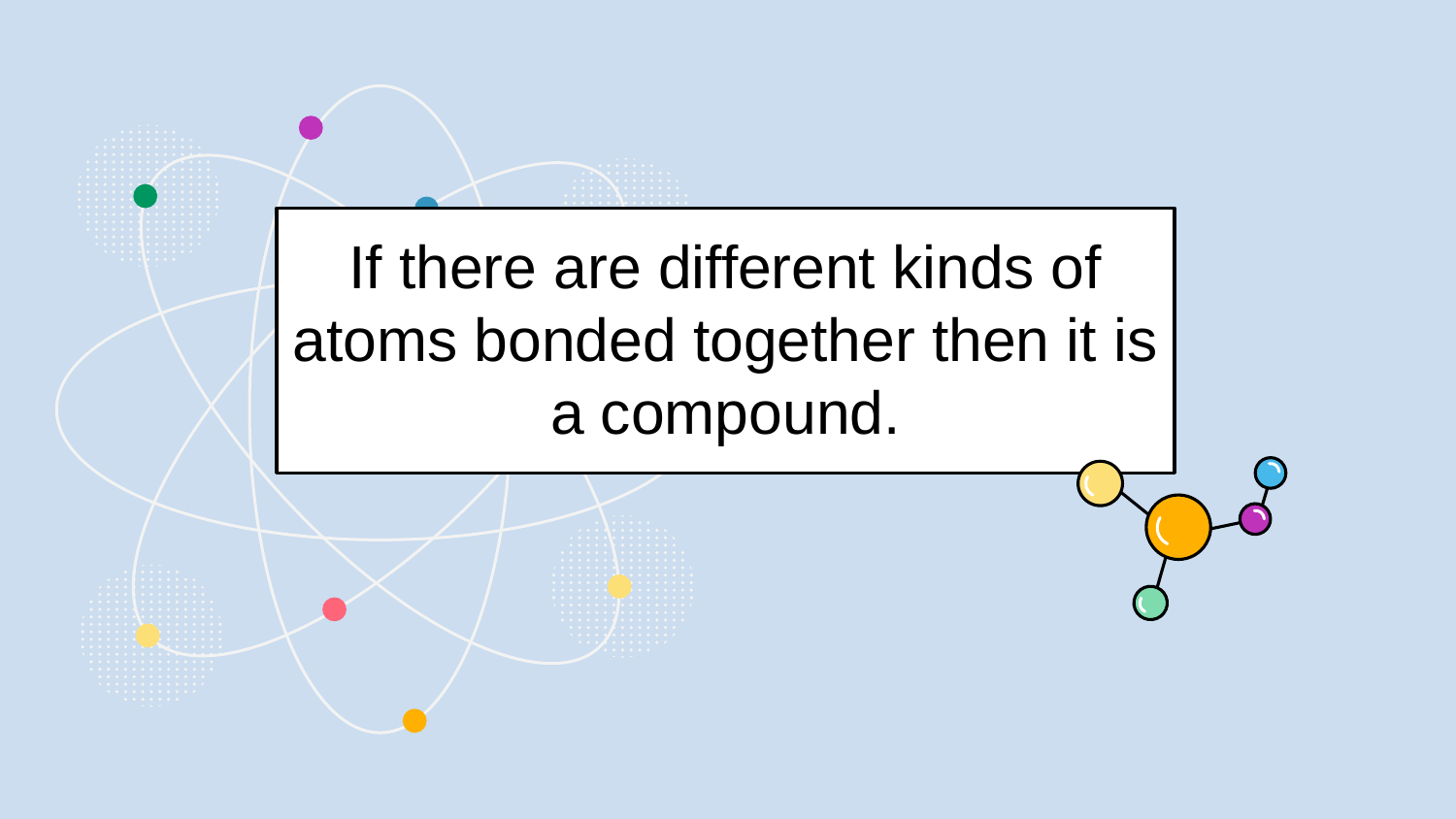

# If there are different kinds of atoms bonded together then it is a compound.